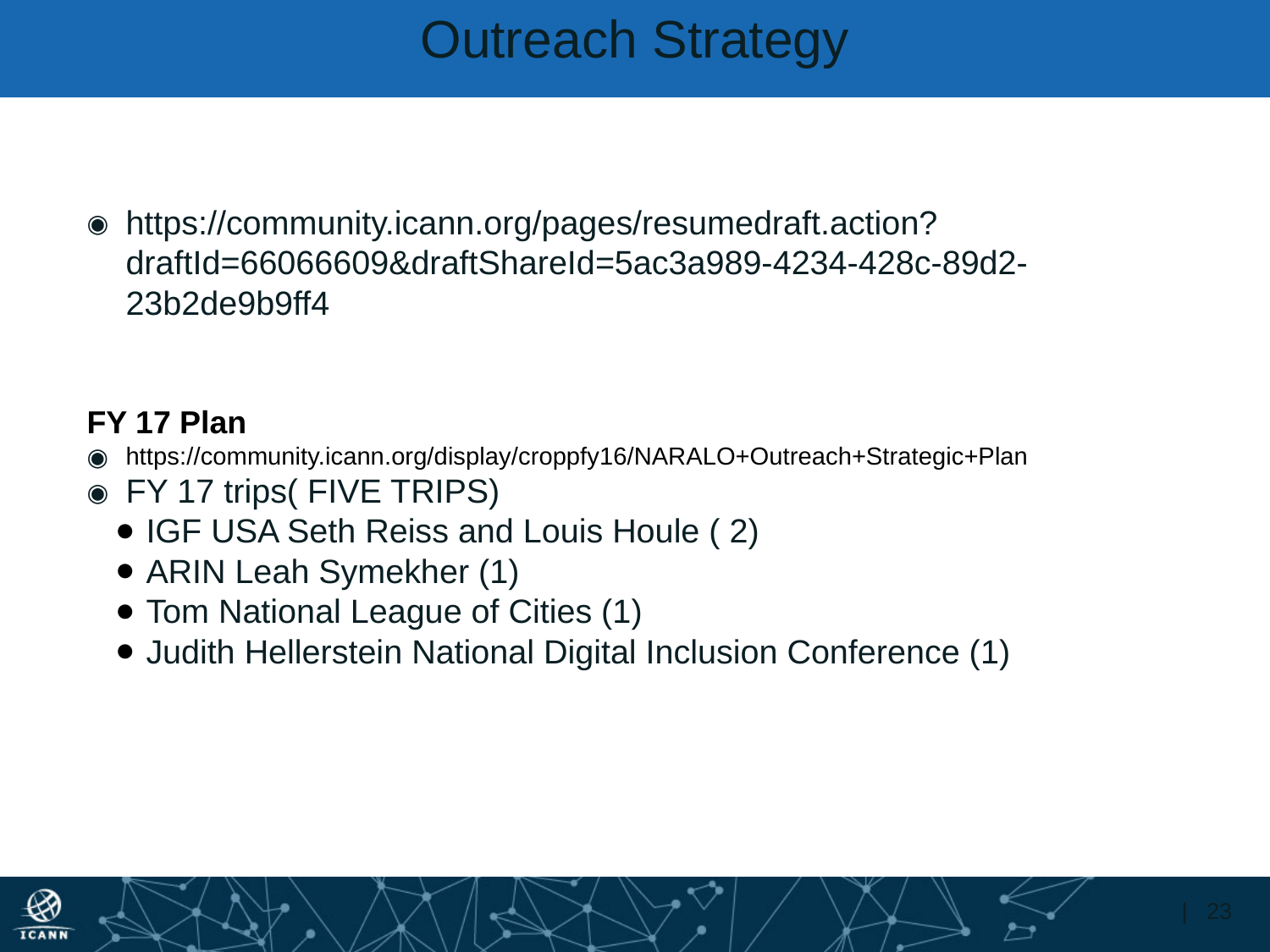

Outreach Strategy
https://community.icann.org/pages/resumedraft.action?draftId=66066609&draftShareId=5ac3a989-4234-428c-89d2-23b2de9b9ff4

FY 17 Plan
https://community.icann.org/display/croppfy16/NARALO+Outreach+Strategic+Plan
FY 17 trips( FIVE TRIPS)
IGF USA Seth Reiss and Louis Houle ( 2)
ARIN Leah Symekher (1)
Tom National League of Cities (1)
Judith Hellerstein National Digital Inclusion Conference (1)